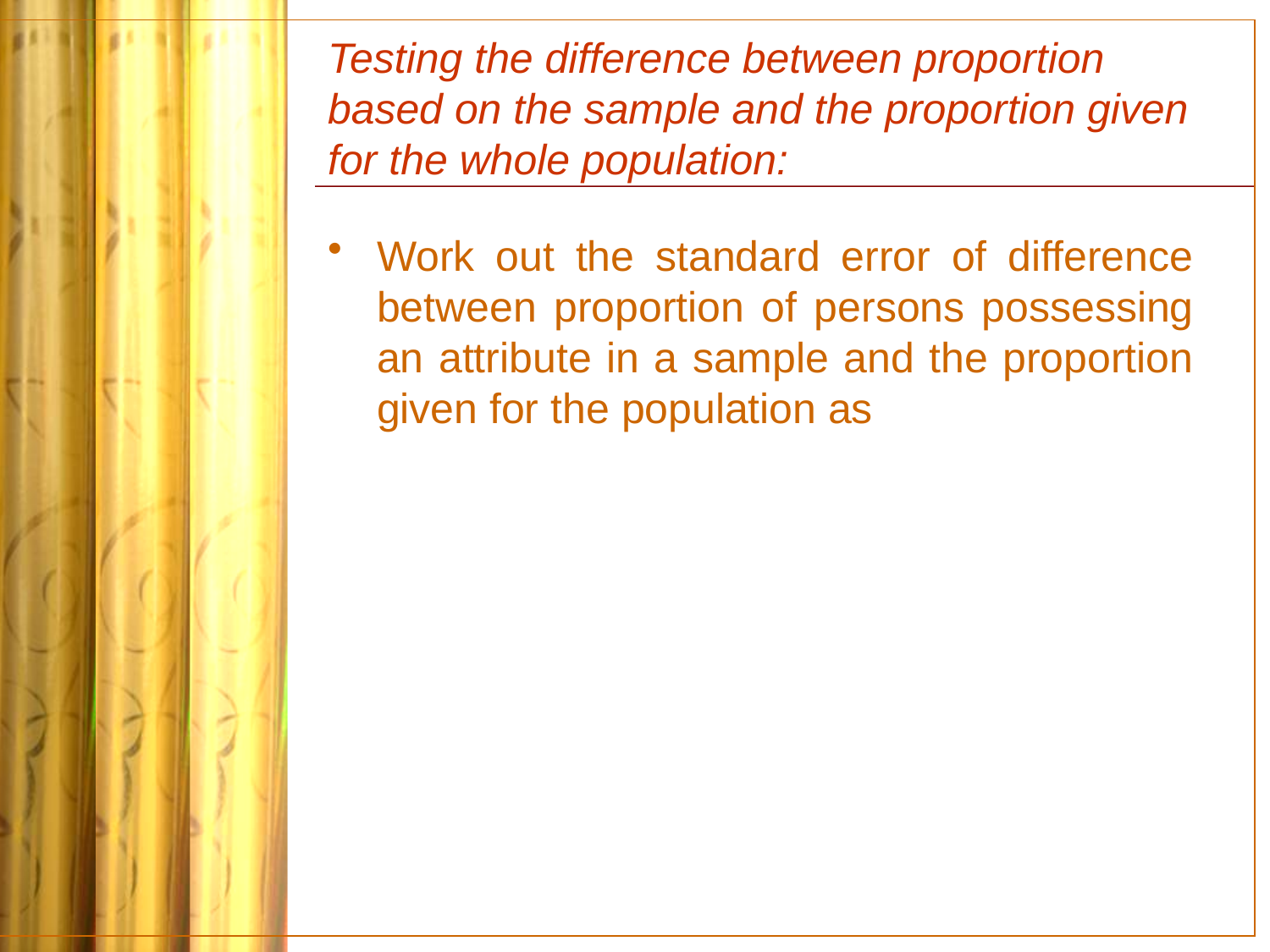

# Testing the difference between proportion based on the sample and the proportion given for the whole population:
Work out the standard error of difference between proportion of persons possessing an attribute in a sample and the proportion given for the population as